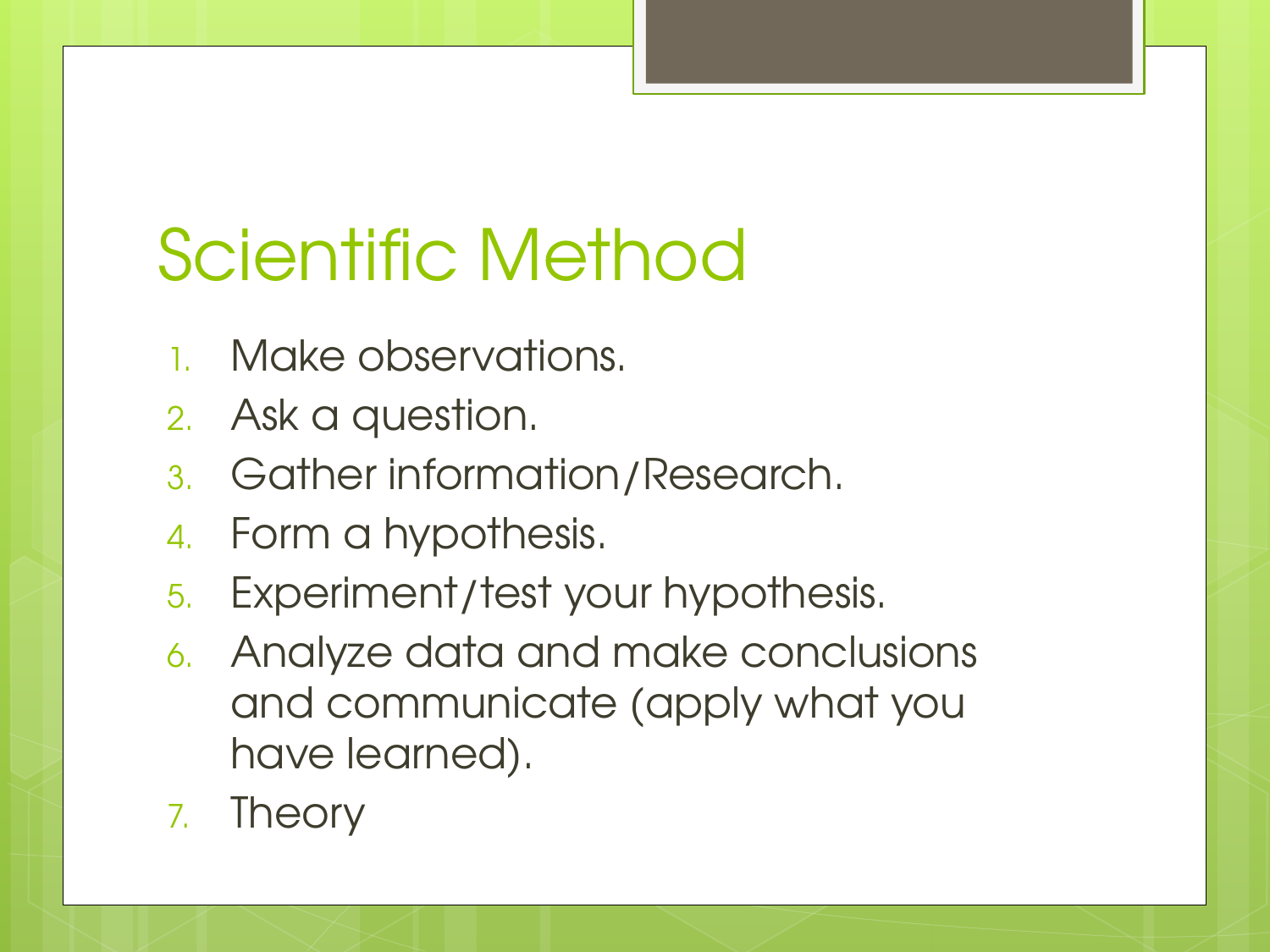

# Scientific Method
Make observations.
Ask a question.
Gather information/Research.
Form a hypothesis.
Experiment/test your hypothesis.
Analyze data and make conclusions and communicate (apply what you have learned).
Theory